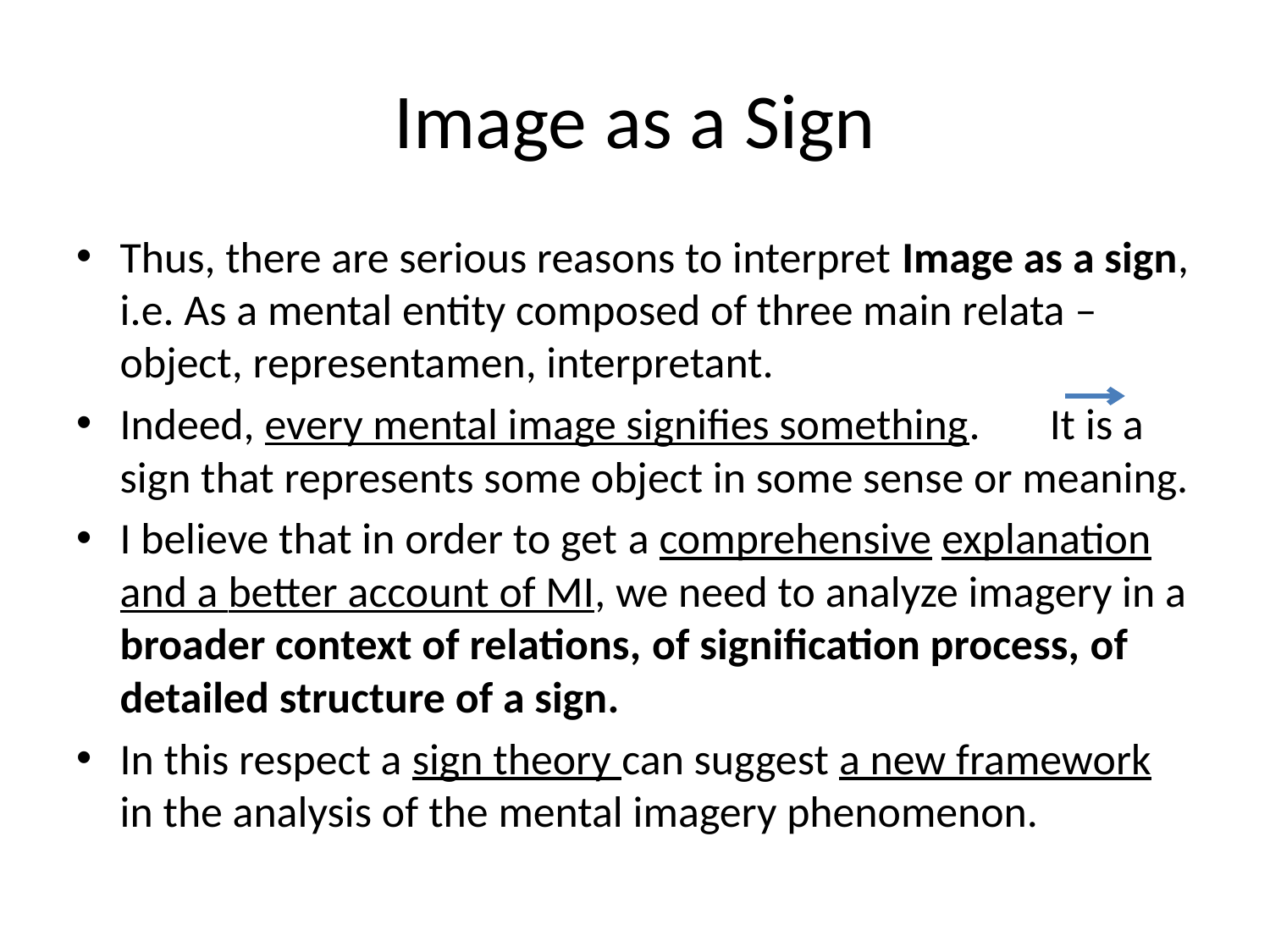

# Image as a Sign
Thus, there are serious reasons to interpret Image as a sign, i.e. As a mental entity composed of three main relata – object, representamen, interpretant.
Indeed, every mental image signifies something.       It is a sign that represents some object in some sense or meaning.
I believe that in order to get a comprehensive explanation and a better account of MI, we need to analyze imagery in a broader context of relations, of signification process, of detailed structure of a sign.
In this respect a sign theory can suggest a new framework in the analysis of the mental imagery phenomenon.